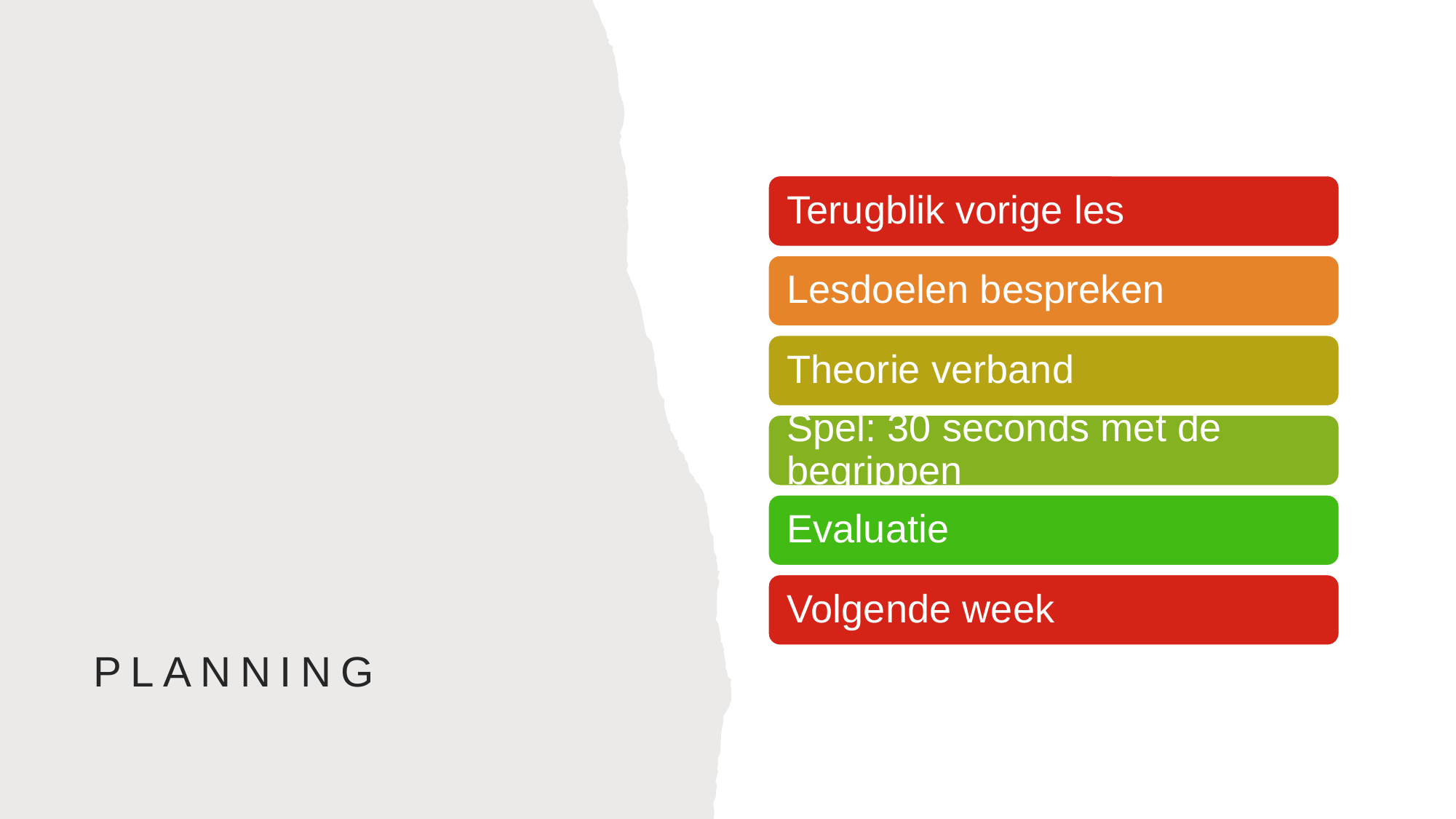

Terugblik vorige les
Lesdoelen bespreken
Theorie verband
Spel: 30 seconds met de begrippen
Evaluatie
Volgende week
# planning